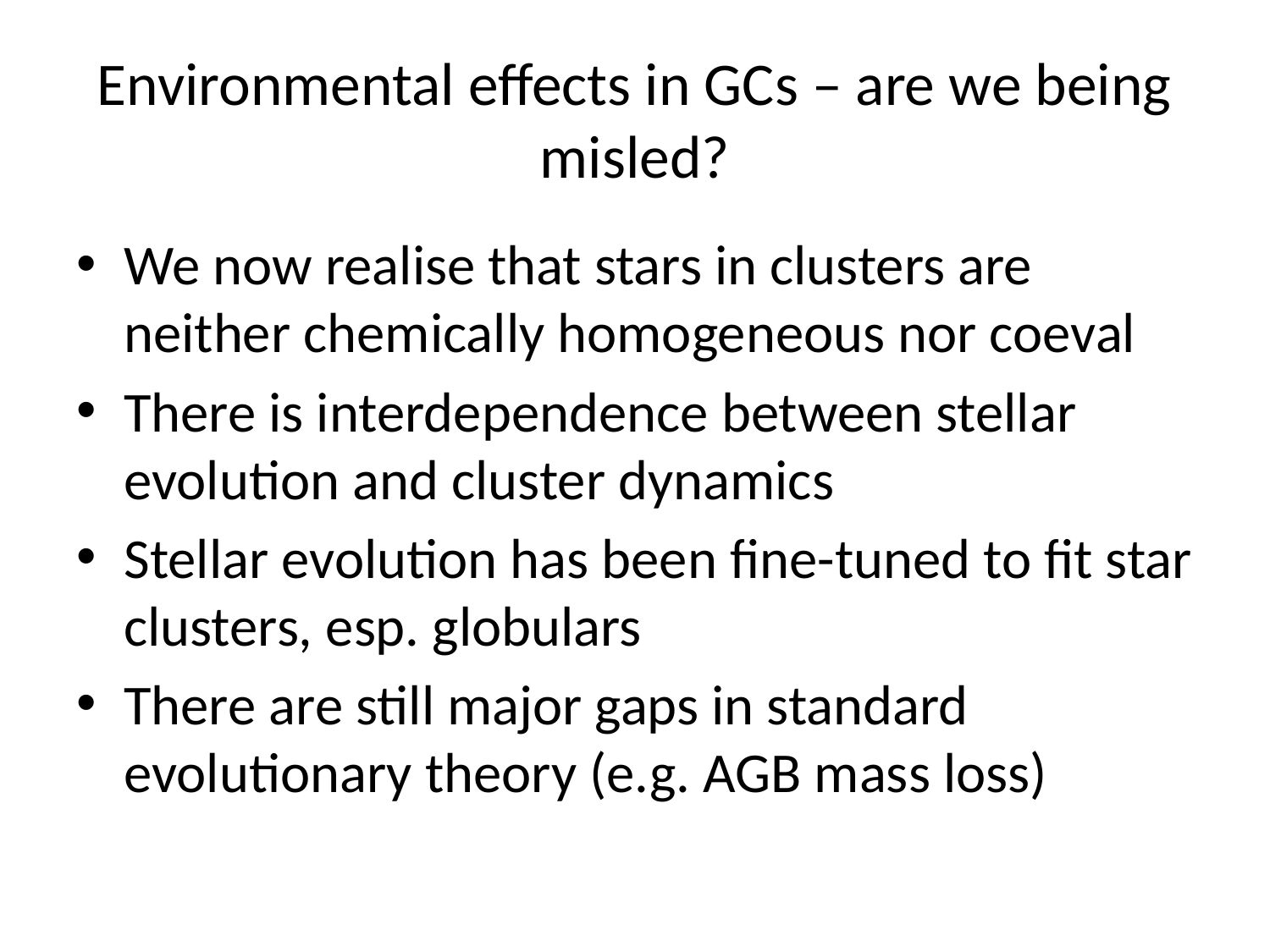

# Environmental effects in GCs – are we being misled?
We now realise that stars in clusters are neither chemically homogeneous nor coeval
There is interdependence between stellar evolution and cluster dynamics
Stellar evolution has been fine-tuned to fit star clusters, esp. globulars
There are still major gaps in standard evolutionary theory (e.g. AGB mass loss)